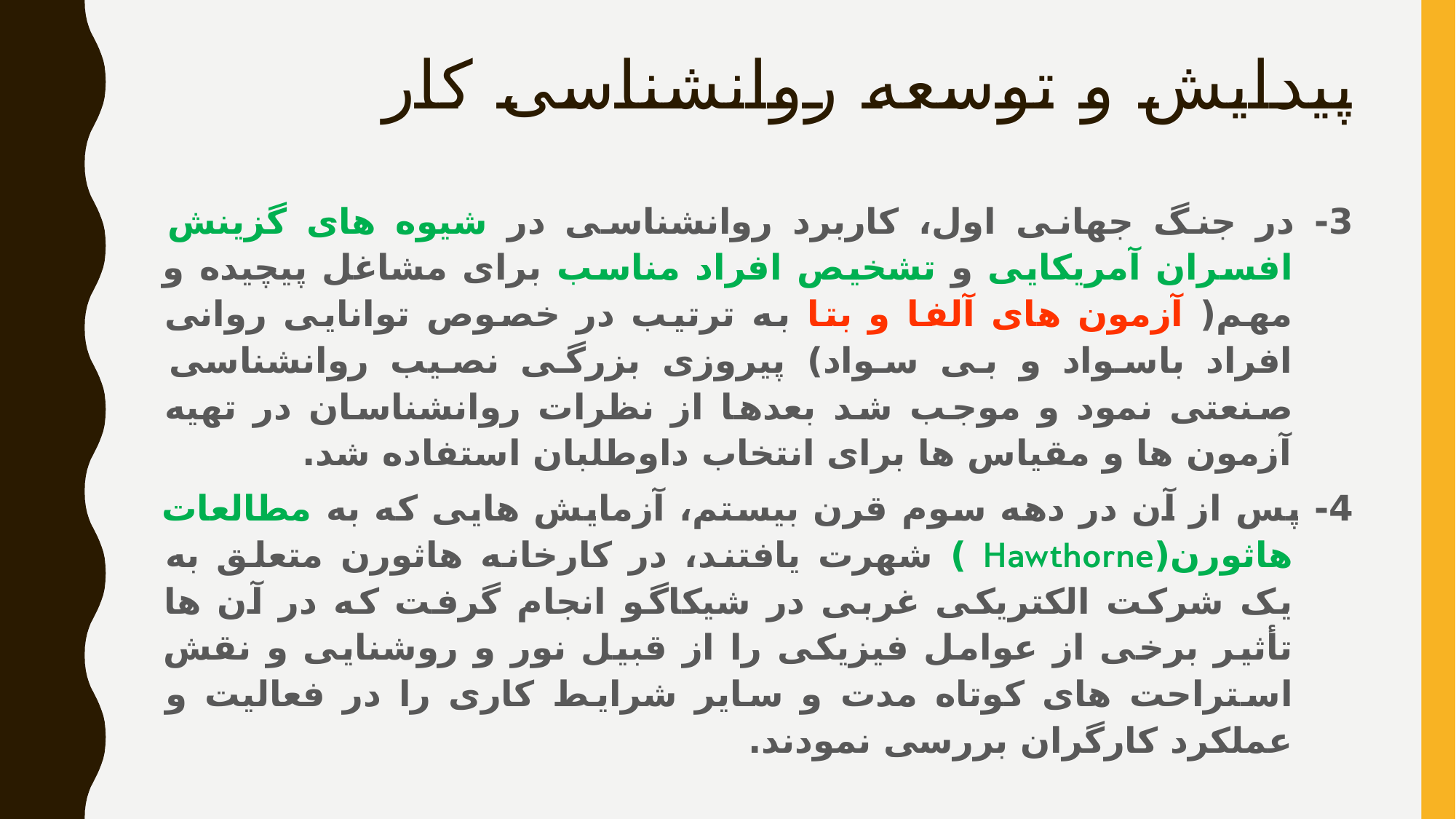

# پیدایش و توسعه روانشناسی کار
3- در جنگ جهانی اول، کاربرد روانشناسی در شیوه های گزینش افسران آمریکایی و تشخیص افراد مناسب برای مشاغل پیچیده و مهم( آزمون های آلفا و بتا به ترتیب در خصوص توانایی روانی افراد باسواد و بی سواد) پیروزی بزرگی نصیب روانشناسی صنعتی نمود و موجب شد بعدها از نظرات روانشناسان در تهیه آزمون ها و مقیاس ها برای انتخاب داوطلبان استفاده شد.
4- پس از آن در دهه سوم قرن بیستم، آزمایش هایی که به مطالعات هاثورن(Hawthorne ) شهرت یافتند، در کارخانه هاثورن متعلق به یک شرکت الکتریکی غربی در شیکاگو انجام گرفت که در آن ها تأثیر برخی از عوامل فیزیکی را از قبیل نور و روشنایی و نقش استراحت های کوتاه مدت و سایر شرایط کاری را در فعالیت و عملکرد کارگران بررسی نمودند.